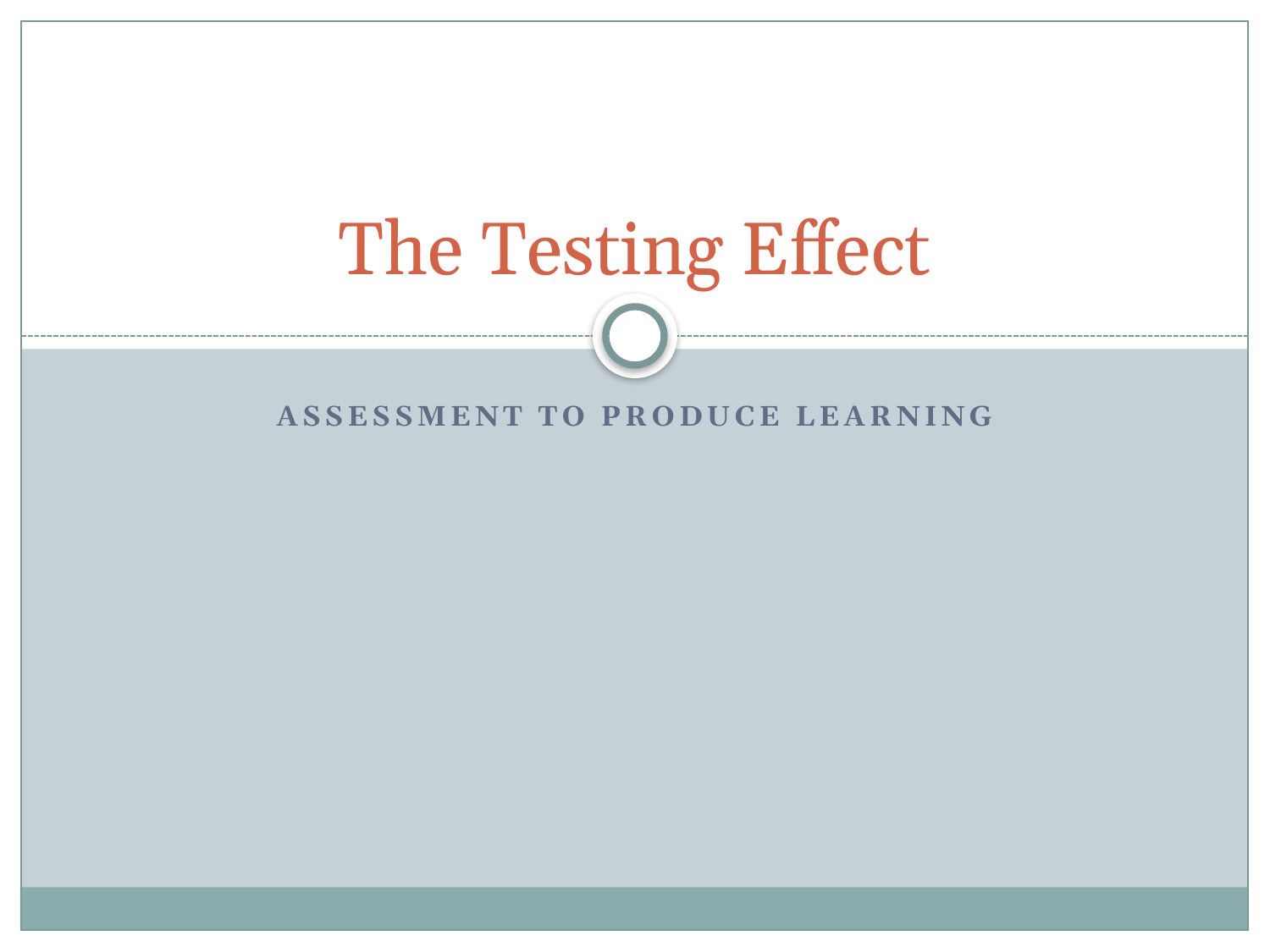

# The Testing Effect
Assessment to Produce Learning